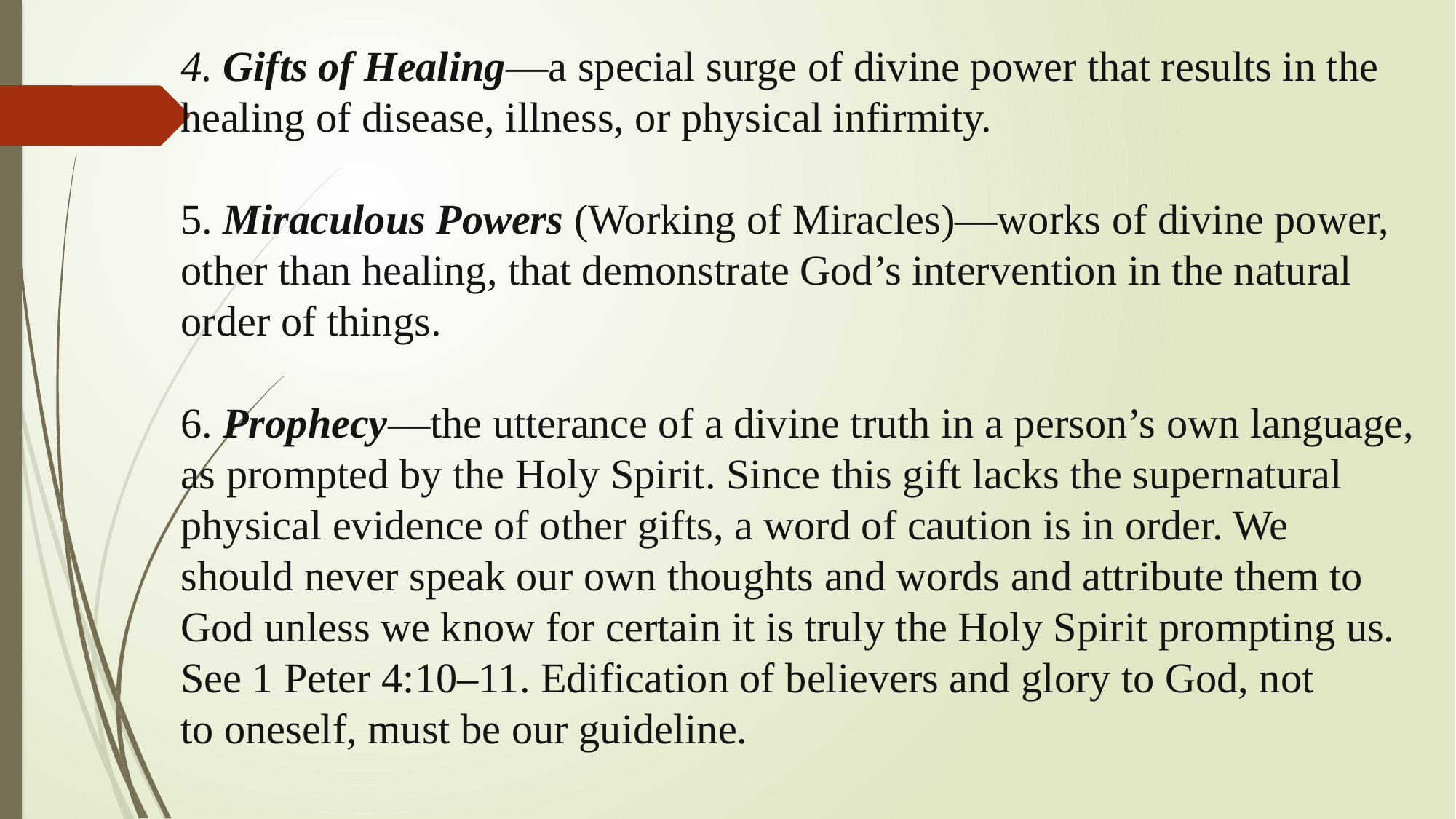

4. Gifts of Healing—a special surge of divine power that results in the healing of disease, illness, or physical infirmity.

5. Miraculous Powers (Working of Miracles)—works of divine power, other than healing, that demonstrate God’s intervention in the natural order of things.

6. Prophecy—the utterance of a divine truth in a person’s own language, as prompted by the Holy Spirit. Since this gift lacks the supernatural physical evidence of other gifts, a word of caution is in order. We
should never speak our own thoughts and words and attribute them to God unless we know for certain it is truly the Holy Spirit prompting us. See 1 Peter 4:10–11. Edification of believers and glory to God, not
to oneself, must be our guideline.